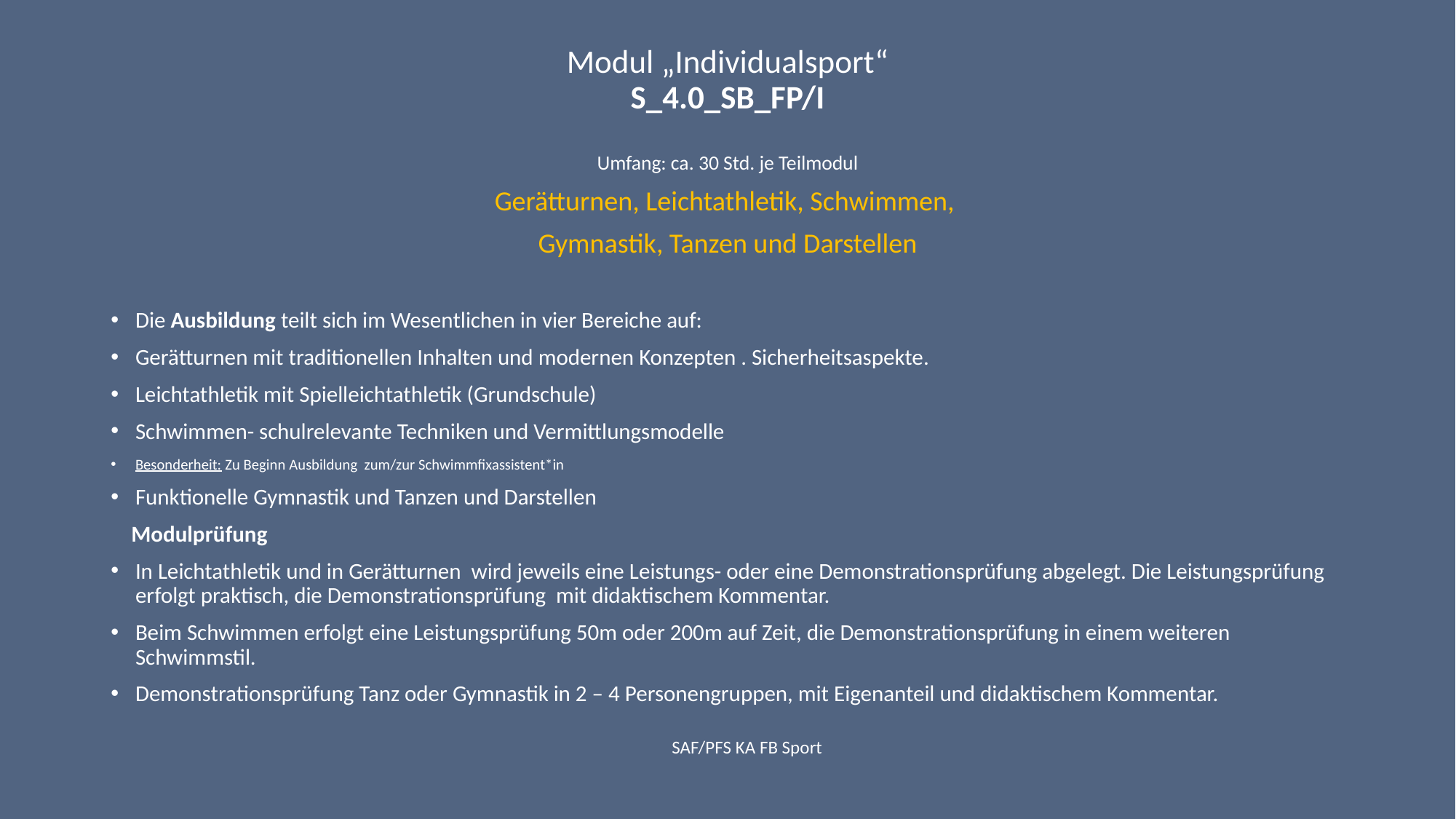

Modul „Individualsport“
S_4.0_SB_FP/I
Umfang: ca. 30 Std. je Teilmodul
Gerätturnen, Leichtathletik, Schwimmen,
Gymnastik, Tanzen und Darstellen

Die Ausbildung teilt sich im Wesentlichen in vier Bereiche auf:
Gerätturnen mit traditionellen Inhalten und modernen Konzepten . Sicherheitsaspekte.
Leichtathletik mit Spielleichtathletik (Grundschule)
Schwimmen- schulrelevante Techniken und Vermittlungsmodelle
Besonderheit: Zu Beginn Ausbildung  zum/zur Schwimmfixassistent*in
Funktionelle Gymnastik und Tanzen und Darstellen
    Modulprüfung
In Leichtathletik und in Gerätturnen  wird jeweils eine Leistungs- oder eine Demonstrationsprüfung abgelegt. Die Leistungsprüfung erfolgt praktisch, die Demonstrationsprüfung  mit didaktischem Kommentar.
Beim Schwimmen erfolgt eine Leistungsprüfung 50m oder 200m auf Zeit, die Demonstrationsprüfung in einem weiteren Schwimmstil.
Demonstrationsprüfung Tanz oder Gymnastik in 2 – 4 Personengruppen, mit Eigenanteil und didaktischem Kommentar.
SAF/PFS KA FB Sport